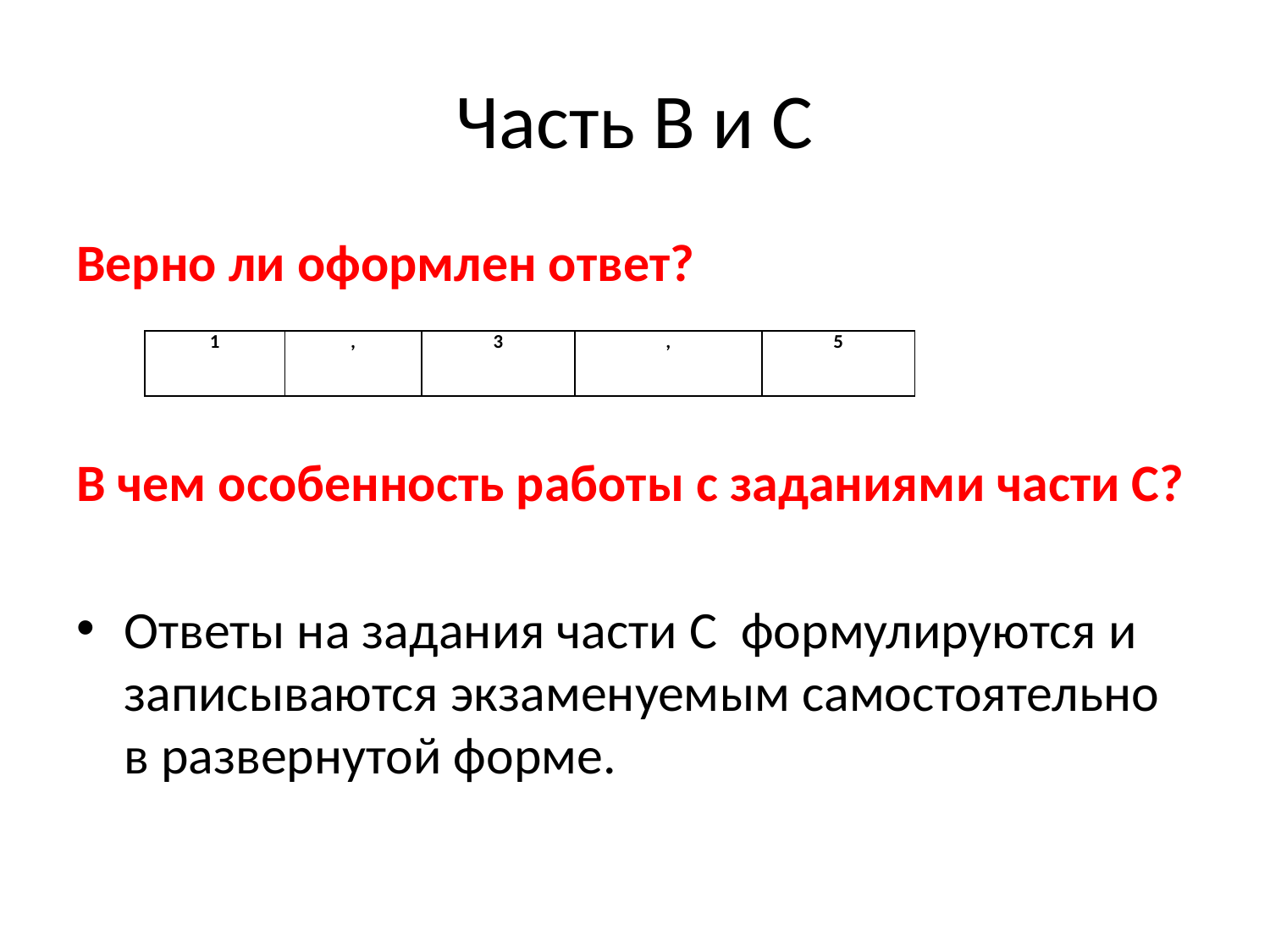

# Часть В и С
Верно ли оформлен ответ?

В чем особенность работы с заданиями части С?

Ответы на задания части С  формулируются и записываются экзаменуемым самостоятельно в развернутой форме.
| 1 | , | 3 | , | 5 |
| --- | --- | --- | --- | --- |